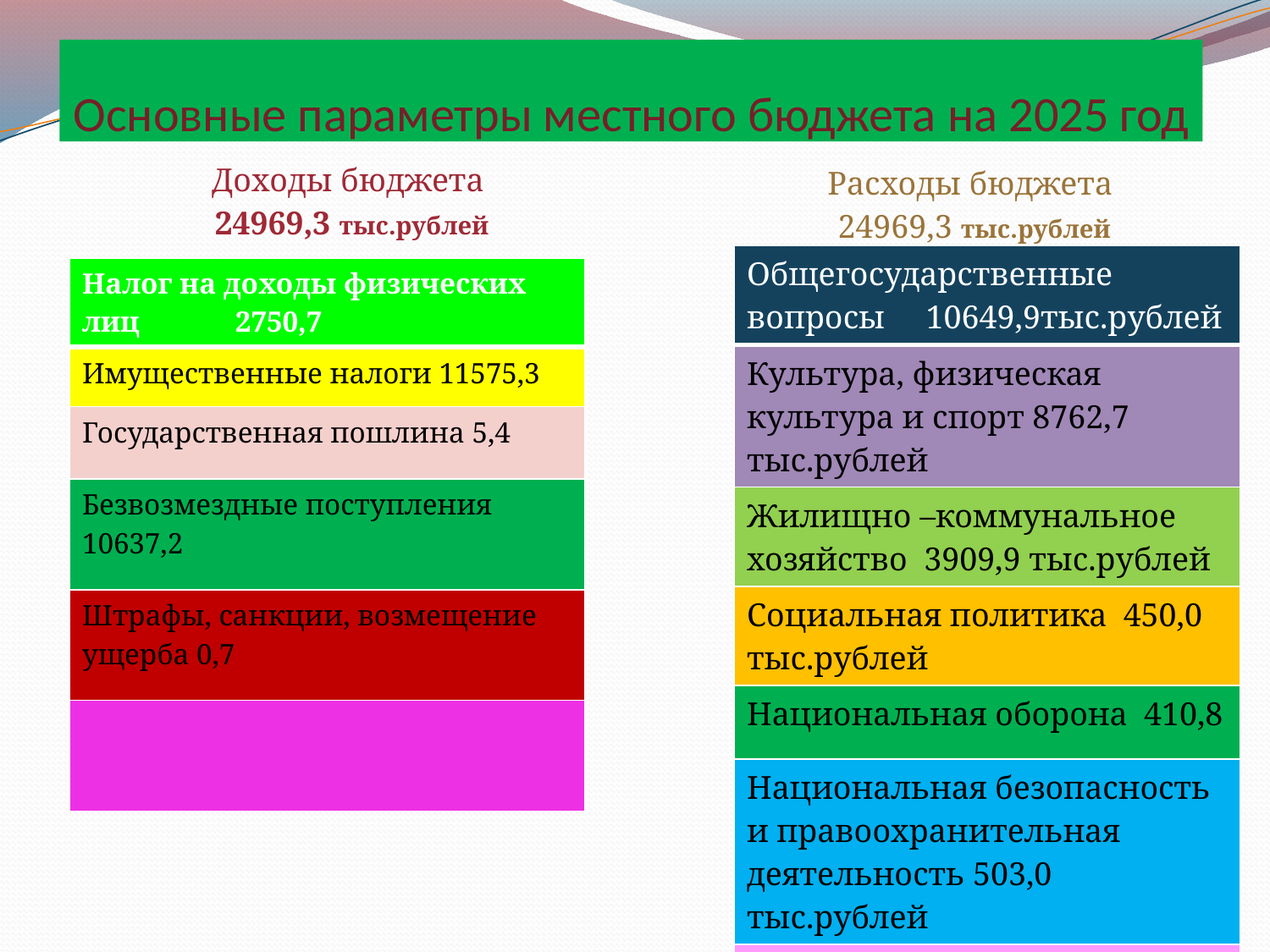

# Основные параметры местного бюджета на 2025 год
| Доходы бюджета 24969,3 тыс.рублей |
| --- |
| Расходы бюджета 24969,3 тыс.рублей |
| --- |
| Общегосударственные вопросы 10649,9тыс.рублей |
| --- |
| Культура, физическая культура и спорт 8762,7 тыс.рублей |
| Жилищно –коммунальное хозяйство 3909,9 тыс.рублей |
| Социальная политика 450,0 тыс.рублей |
| Национальная оборона 410,8 |
| Национальная безопасность и правоохранительная деятельность 503,0 тыс.рублей |
|  |
| Налог на доходы физических лиц 2750,7 |
| --- |
| Имущественные налоги 11575,3 |
| Государственная пошлина 5,4 |
| Безвозмездные поступления 10637,2 |
| Штрафы, санкции, возмещение ущерба 0,7 |
|  |